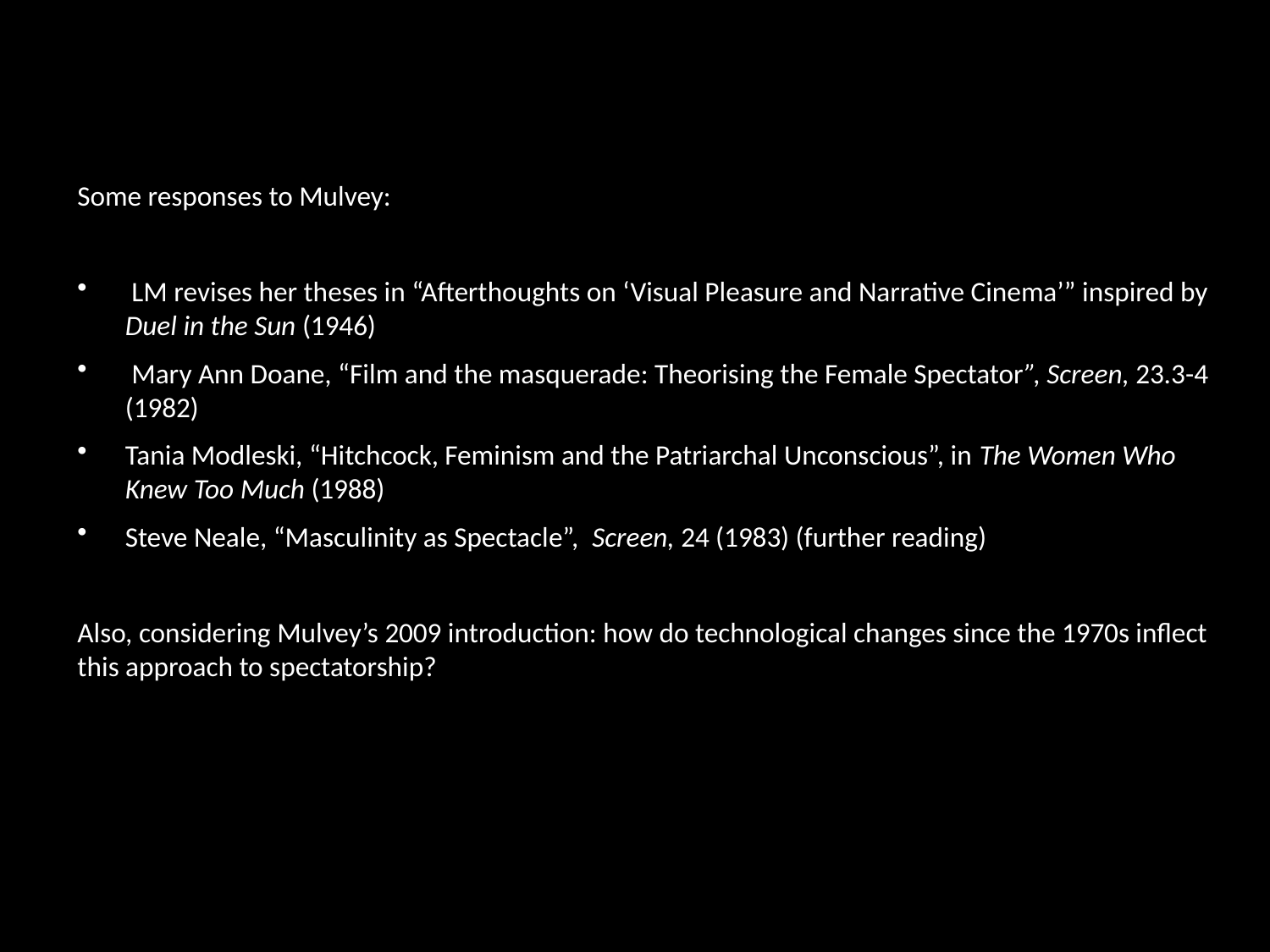

Some responses to Mulvey:

 LM revises her theses in “Afterthoughts on ‘Visual Pleasure and Narrative Cinema’” inspired by Duel in the Sun (1946)
 Mary Ann Doane, “Film and the masquerade: Theorising the Female Spectator”, Screen, 23.3-4 (1982)
Tania Modleski, “Hitchcock, Feminism and the Patriarchal Unconscious”, in The Women Who Knew Too Much (1988)
Steve Neale, “Masculinity as Spectacle”,  Screen, 24 (1983) (further reading)

Also, considering Mulvey’s 2009 introduction: how do technological changes since the 1970s inflect this approach to spectatorship?